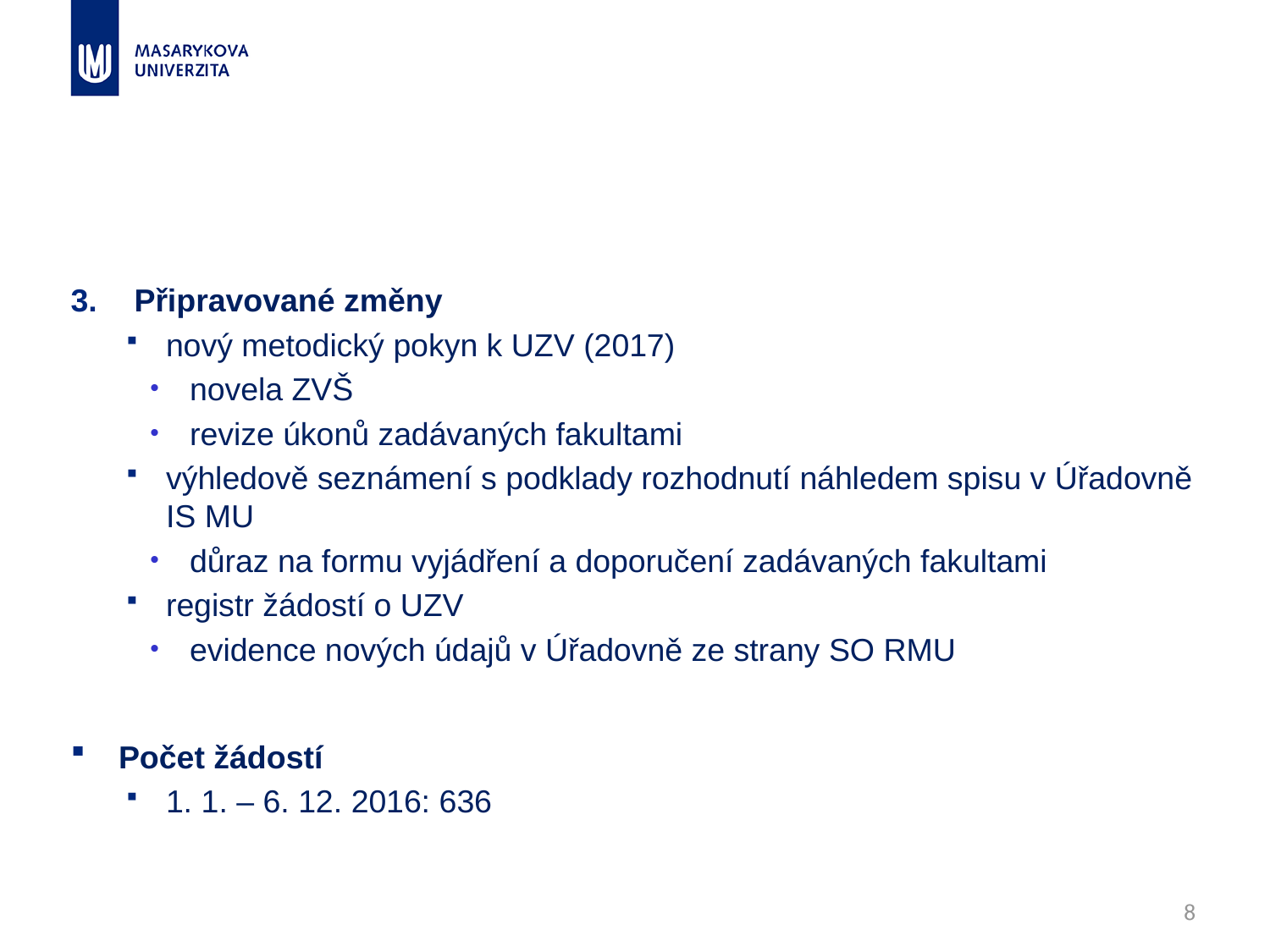

#
Připravované změny
nový metodický pokyn k UZV (2017)
novela ZVŠ
revize úkonů zadávaných fakultami
výhledově seznámení s podklady rozhodnutí náhledem spisu v Úřadovně IS MU
důraz na formu vyjádření a doporučení zadávaných fakultami
registr žádostí o UZV
evidence nových údajů v Úřadovně ze strany SO RMU

Počet žádostí
1. 1. – 6. 12. 2016: 636

8